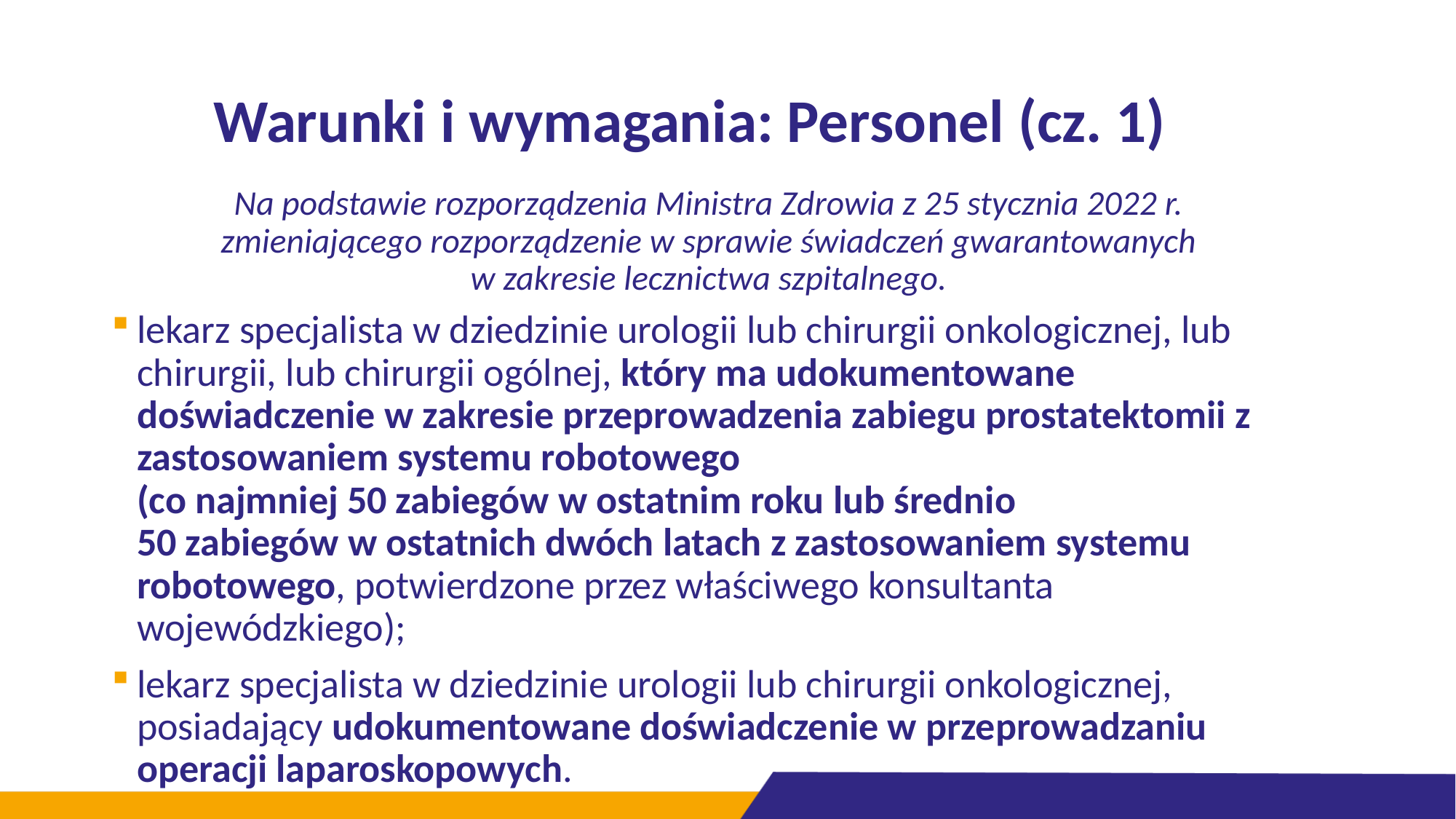

# Warunki i wymagania: Personel (cz. 1)
Na podstawie rozporządzenia Ministra Zdrowia z 25 stycznia 2022 r.
zmieniającego rozporządzenie w sprawie świadczeń gwarantowanych
w zakresie lecznictwa szpitalnego.

lekarz specjalista w dziedzinie urologii lub chirurgii onkologicznej, lub chirurgii, lub chirurgii ogólnej, który ma udokumentowane doświadczenie w zakresie przeprowadzenia zabiegu prostatektomii z zastosowaniem systemu robotowego
(co najmniej 50 zabiegów w ostatnim roku lub średnio
50 zabiegów w ostatnich dwóch latach z zastosowaniem systemu robotowego, potwierdzone przez właściwego konsultanta wojewódzkiego);
lekarz specjalista w dziedzinie urologii lub chirurgii onkologicznej, posiadający udokumentowane doświadczenie w przeprowadzaniu operacji laparoskopowych.